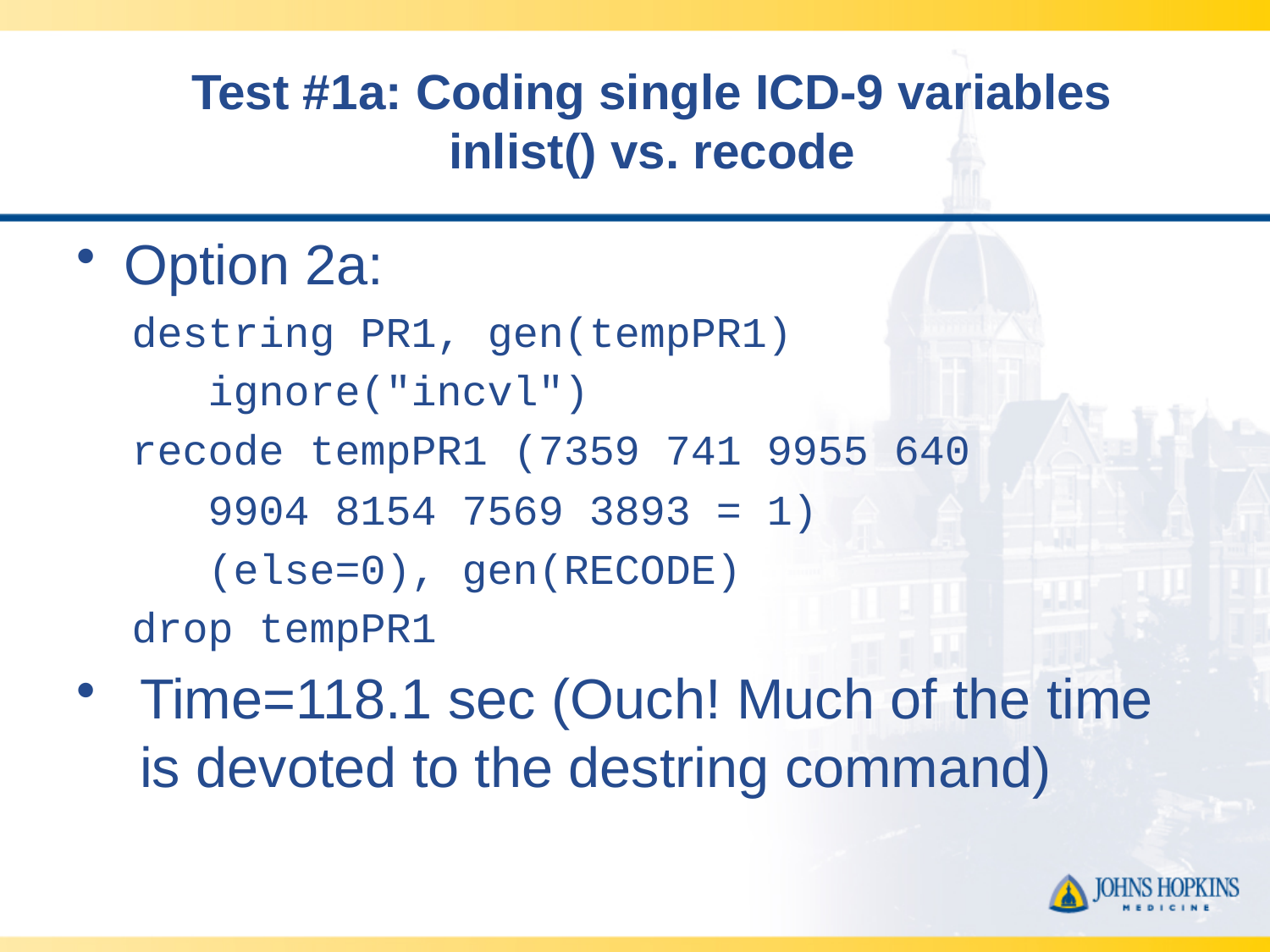

# Test #1a: Coding single ICD-9 variables inlist() vs. recode
Option 2a:
destring PR1, gen(tempPR1)
   ignore("incvl")
recode tempPR1 (7359 741 9955 640
   9904 8154 7569 3893 = 1)
   (else=0), gen(RECODE)
drop tempPR1
Time=118.1 sec (Ouch! Much of the time is devoted to the destring command)